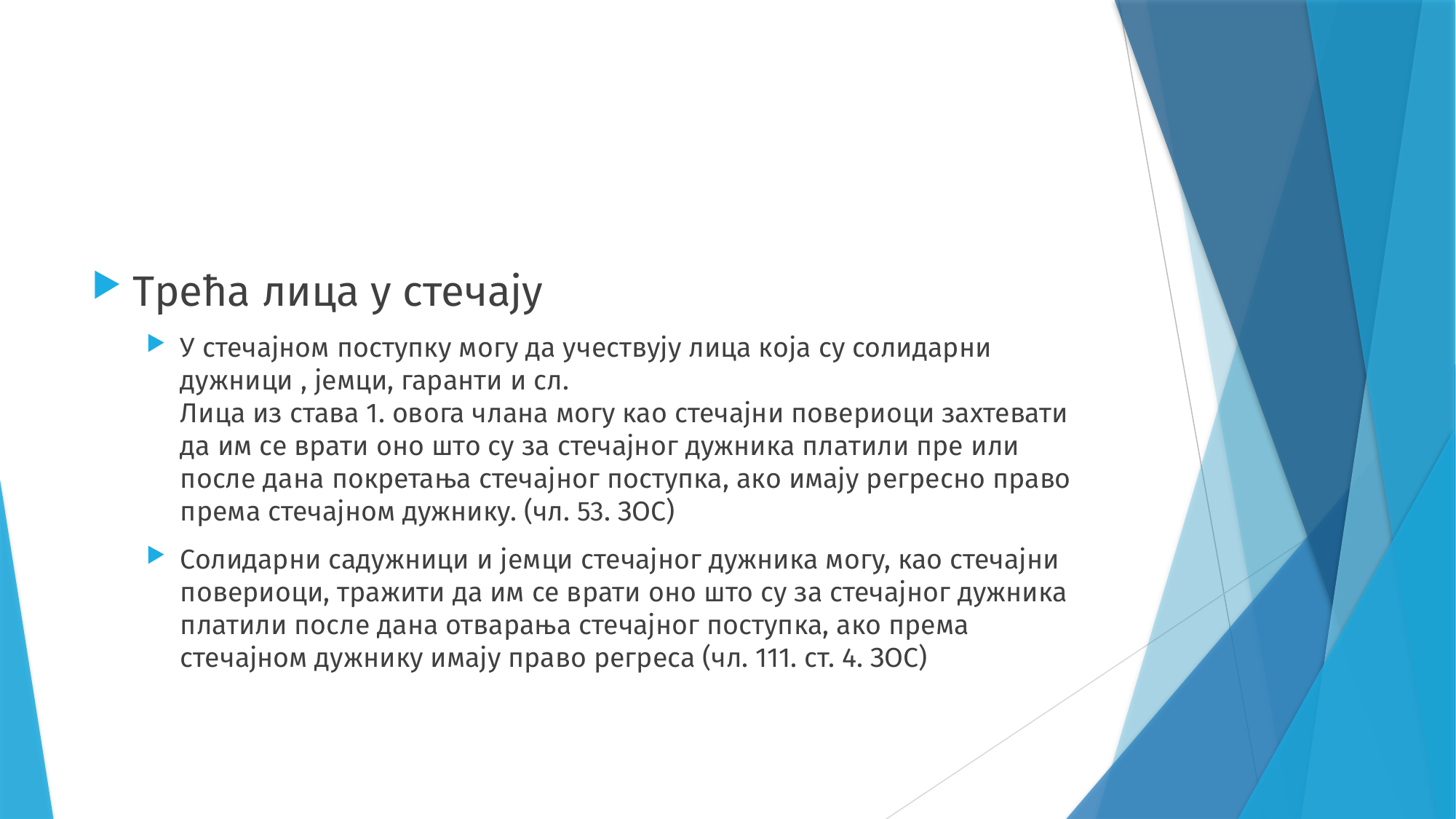

Трећа лица у стечају
У стечајном поступку могу да учествују лица која су солидарни дужници , јемци, гаранти и сл.
Лица из става 1. овога члана могу као стечајни повериоци захтевати да им се врати оно што су за стечајног дужника платили пре или после дана покретања стечајног поступка, ако имају регресно право према стечајном дужнику. (чл. 53. ЗОС)
Солидарни садужници и јемци стечајног дужника могу, као стечајни повериоци, тражити да им се врати оно што су за стечајног дужника платили после дана отварања стечајног поступка, ако према стечајном дужнику имају право регреса (чл. 111. ст. 4. ЗОС)